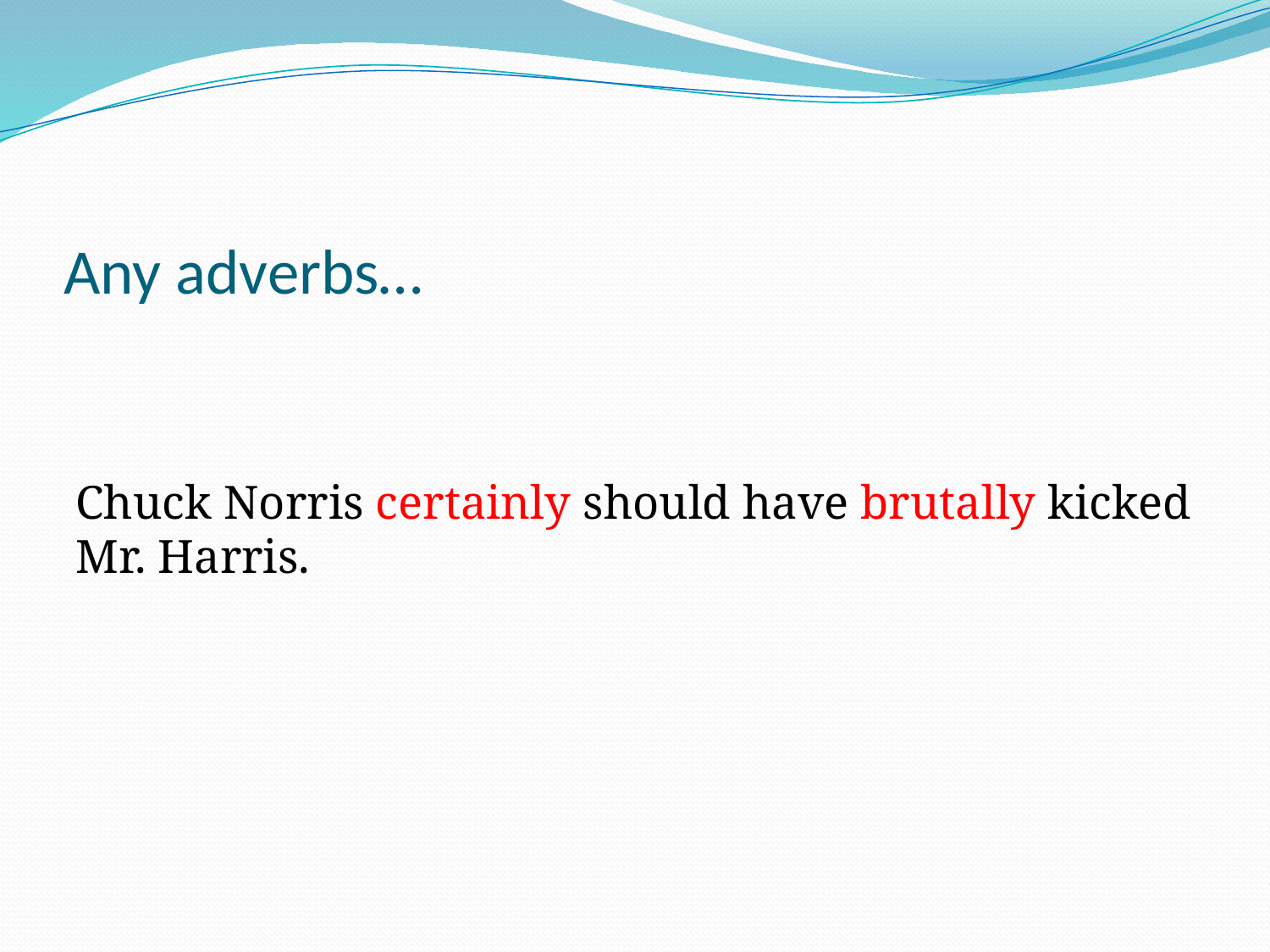

# Any adverbs…

Chuck Norris certainly should have brutally kicked Mr. Harris.